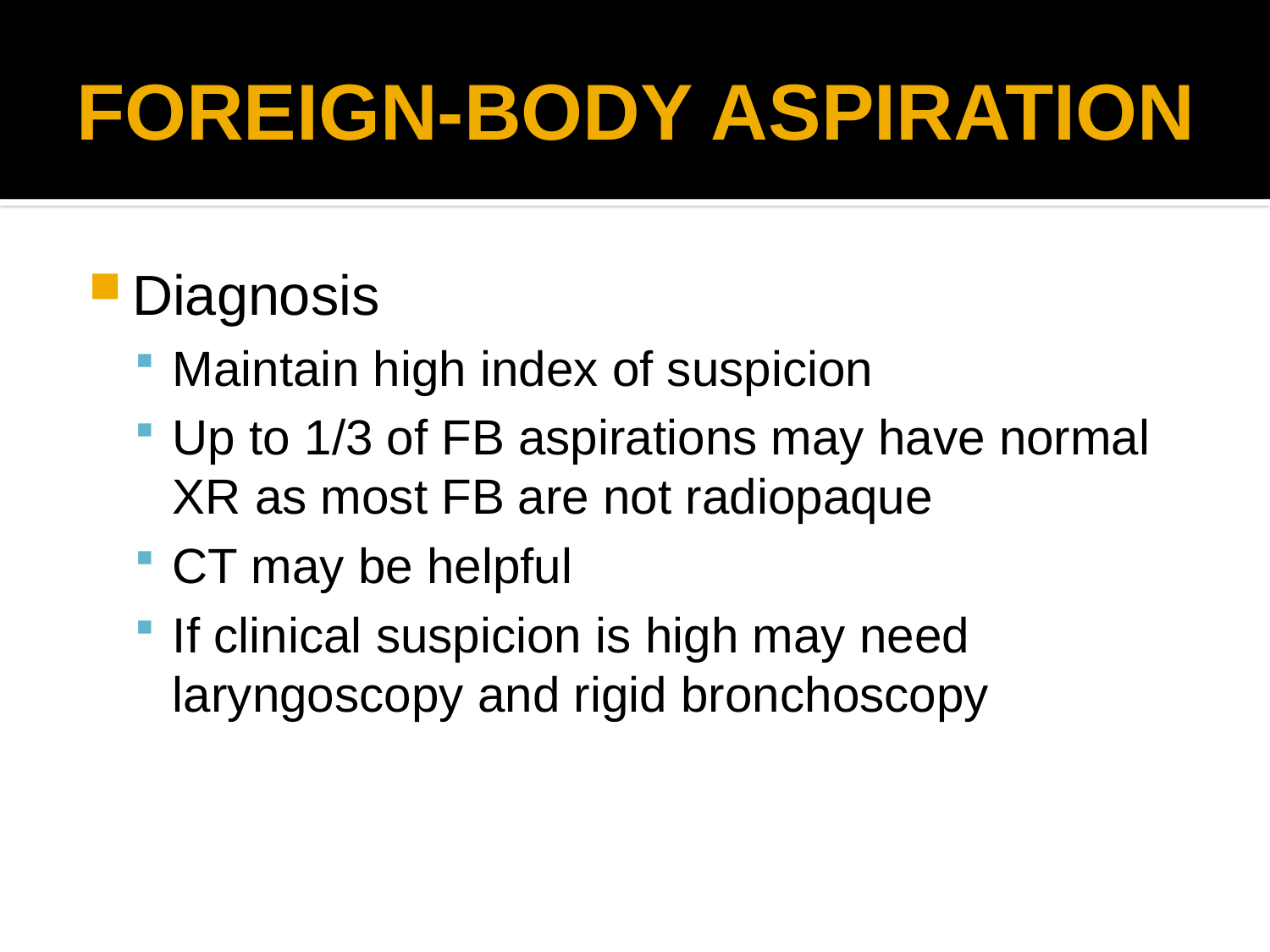

# FOREIGN-BODY ASPIRATION
Diagnosis
Maintain high index of suspicion
Up to 1/3 of FB aspirations may have normal XR as most FB are not radiopaque
CT may be helpful
If clinical suspicion is high may need laryngoscopy and rigid bronchoscopy